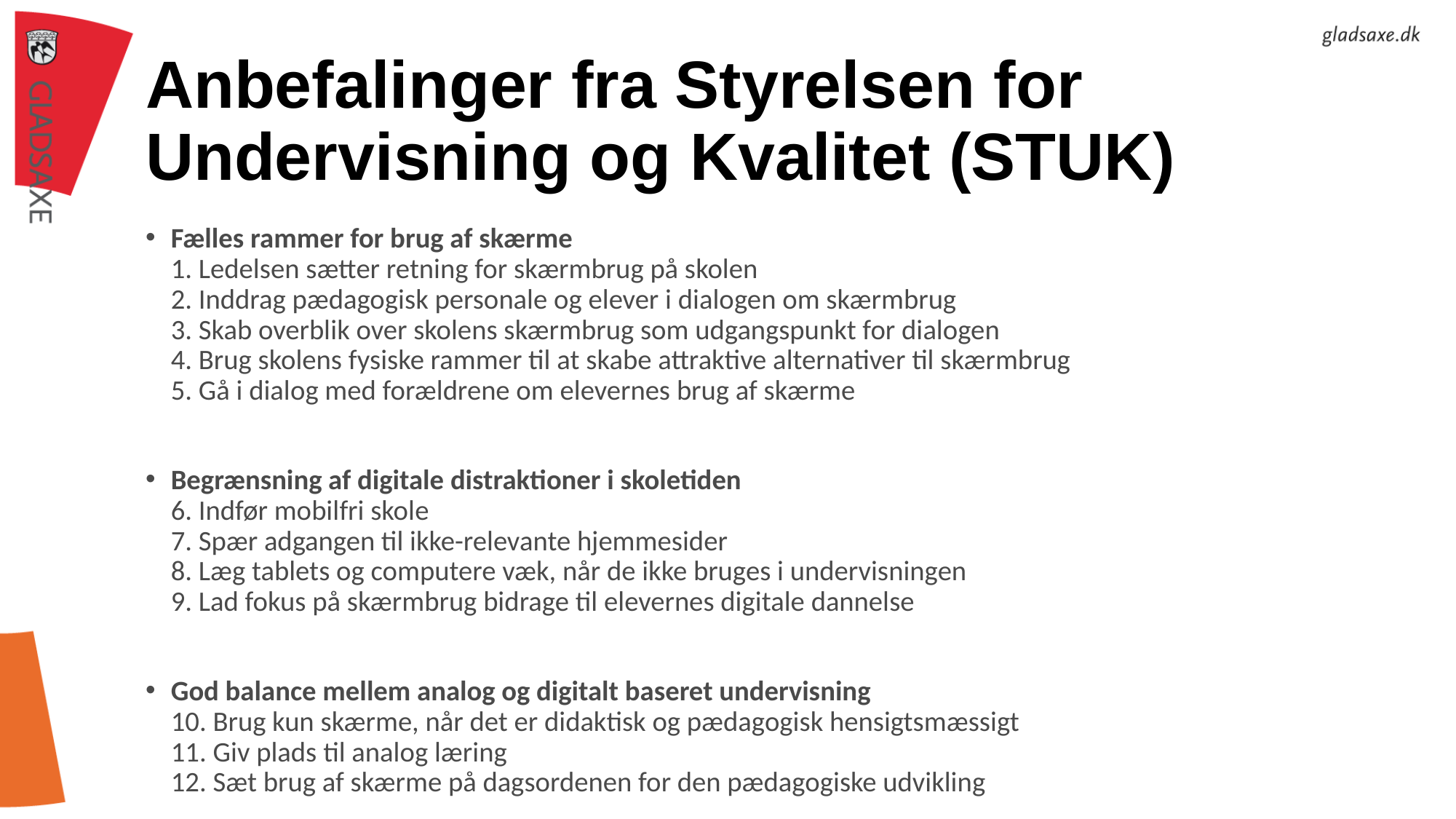

# Anbefalinger fra Styrelsen for Undervisning og Kvalitet (STUK)
Fælles rammer for brug af skærme
1. Ledelsen sætter retning for skærmbrug på skolen
2. Inddrag pædagogisk personale og elever i dialogen om skærmbrug
3. Skab overblik over skolens skærmbrug som udgangspunkt for dialogen
4. Brug skolens fysiske rammer til at skabe attraktive alternativer til skærmbrug
5. Gå i dialog med forældrene om elevernes brug af skærme

Begrænsning af digitale distraktioner i skoletiden
6. Indfør mobilfri skole
7. Spær adgangen til ikke-relevante hjemmesider
8. Læg tablets og computere væk, når de ikke bruges i undervisningen
9. Lad fokus på skærmbrug bidrage til elevernes digitale dannelse

God balance mellem analog og digitalt baseret undervisning
10. Brug kun skærme, når det er didaktisk og pædagogisk hensigtsmæssigt
11. Giv plads til analog læring
12. Sæt brug af skærme på dagsordenen for den pædagogiske udvikling